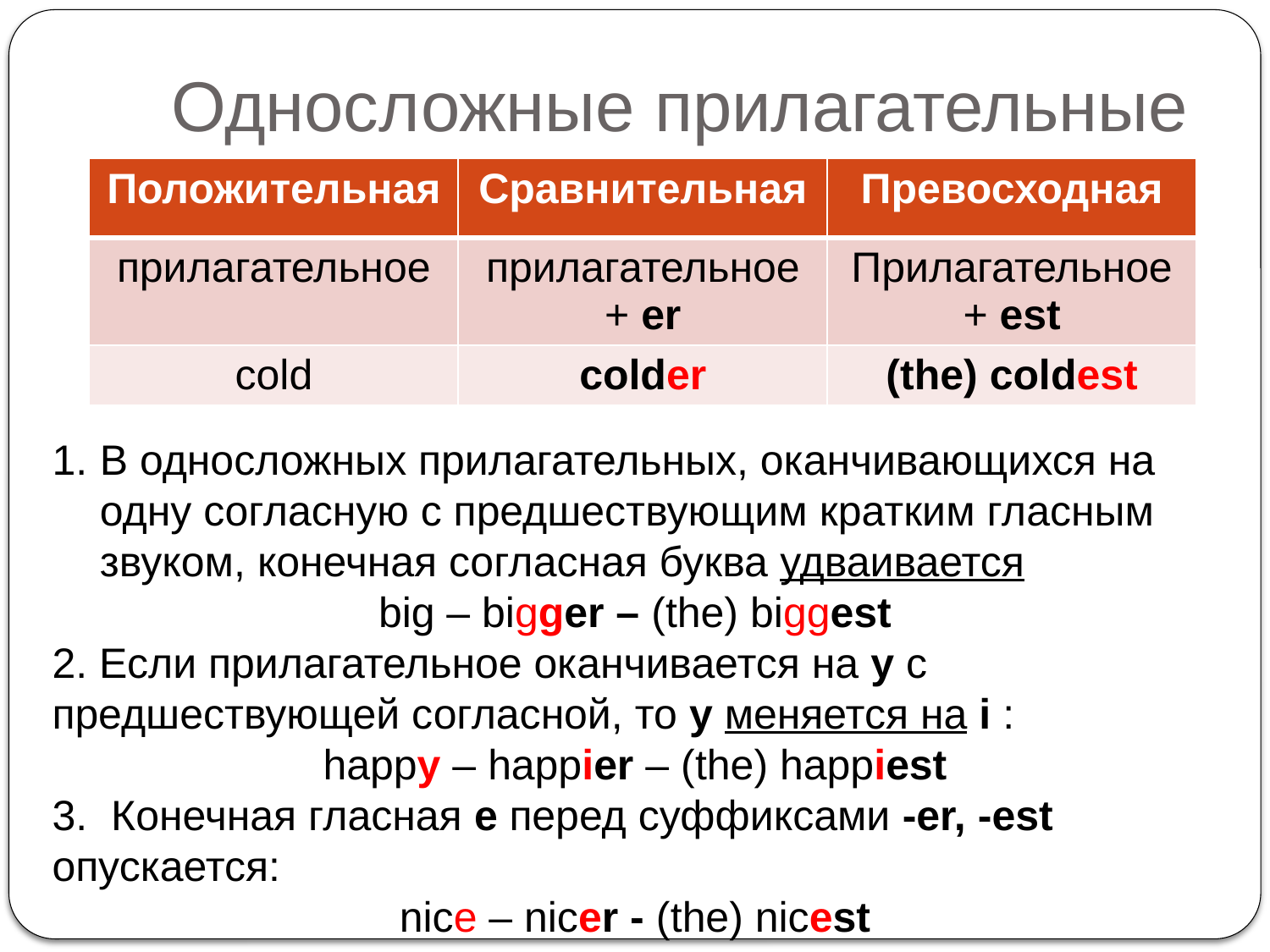

# Односложные прилагательные
| Положительная | Сравнительная | Превосходная |
| --- | --- | --- |
| прилагательное | прилагательное + er | Прилагательное + est |
| cold | colder | (the) coldest |
В односложных прилагательных, оканчивающихся на одну согласную с предшествующим кратким гласным звуком, конечная согласная буква удваивается
big – bigger – (the) biggest
2. Если прилагательное оканчивается на y с предшествующей согласной, то y меняется на i :
happy – happier – (the) happiest
3.  Конечная гласная e перед суффиксами -er, -est опускается:
nice – nicer - (the) nicest